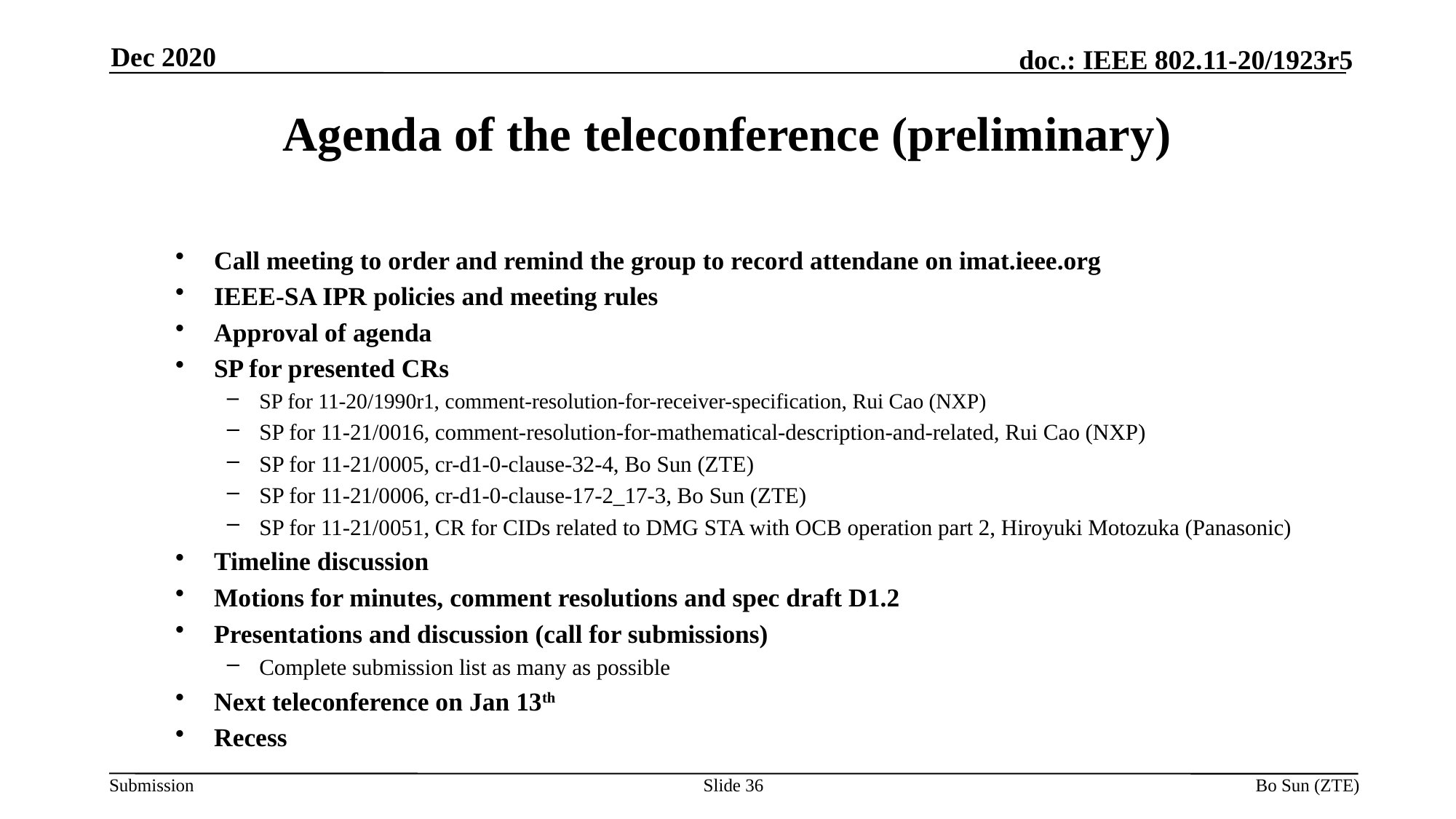

Dec 2020
Agenda of the teleconference (preliminary)
Call meeting to order and remind the group to record attendane on imat.ieee.org
IEEE-SA IPR policies and meeting rules
Approval of agenda
SP for presented CRs
SP for 11-20/1990r1, comment-resolution-for-receiver-specification, Rui Cao (NXP)
SP for 11-21/0016, comment-resolution-for-mathematical-description-and-related, Rui Cao (NXP)
SP for 11-21/0005, cr-d1-0-clause-32-4, Bo Sun (ZTE)
SP for 11-21/0006, cr-d1-0-clause-17-2_17-3, Bo Sun (ZTE)
SP for 11-21/0051, CR for CIDs related to DMG STA with OCB operation part 2, Hiroyuki Motozuka (Panasonic)
Timeline discussion
Motions for minutes, comment resolutions and spec draft D1.2
Presentations and discussion (call for submissions)
Complete submission list as many as possible
Next teleconference on Jan 13th
Recess
Slide 36
Bo Sun (ZTE)